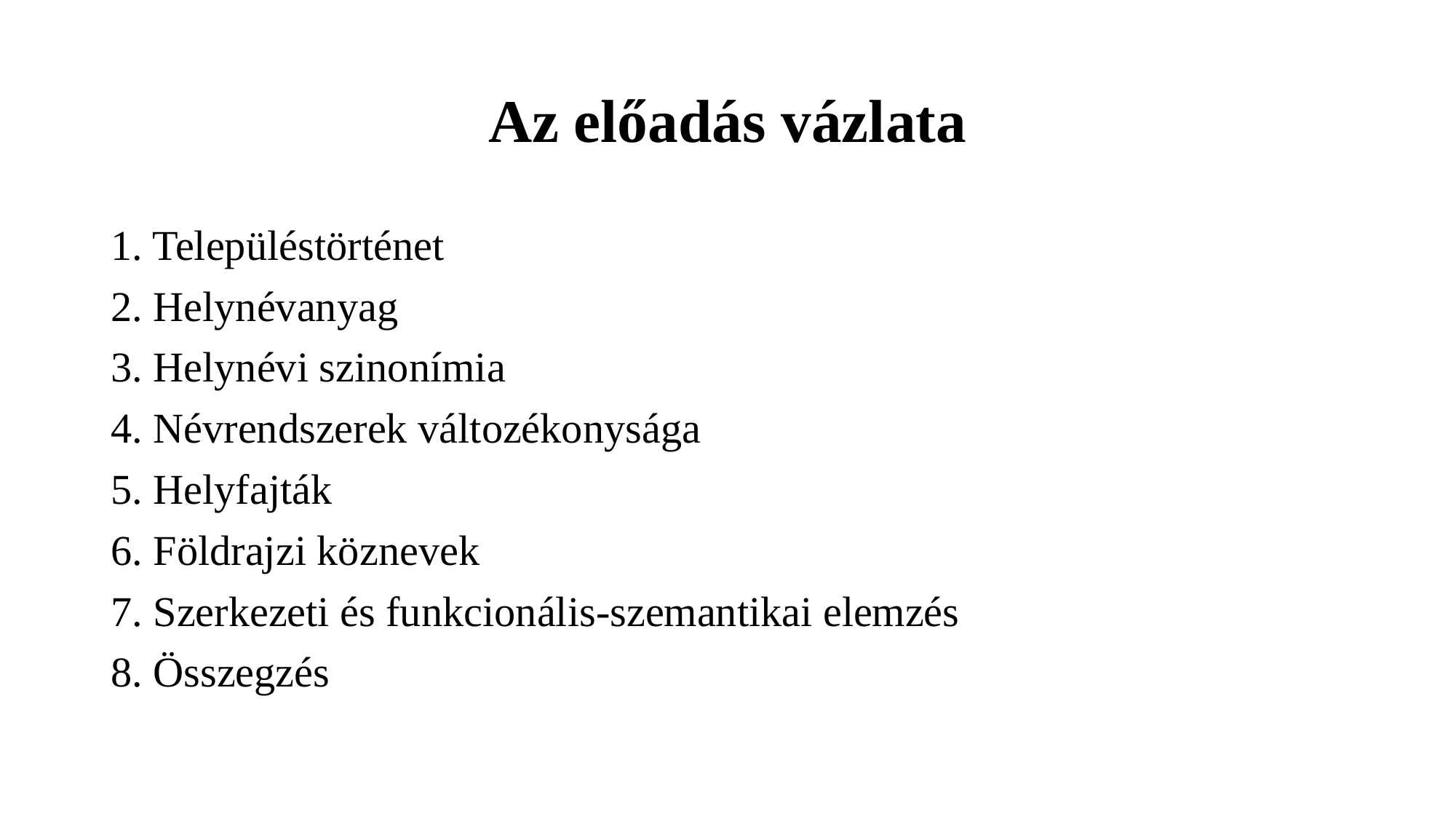

# Az előadás vázlata
1. Településtörténet
2. Helynévanyag
3. Helynévi szinonímia
4. Névrendszerek változékonysága
5. Helyfajták
6. Földrajzi köznevek
7. Szerkezeti és funkcionális-szemantikai elemzés
8. Összegzés